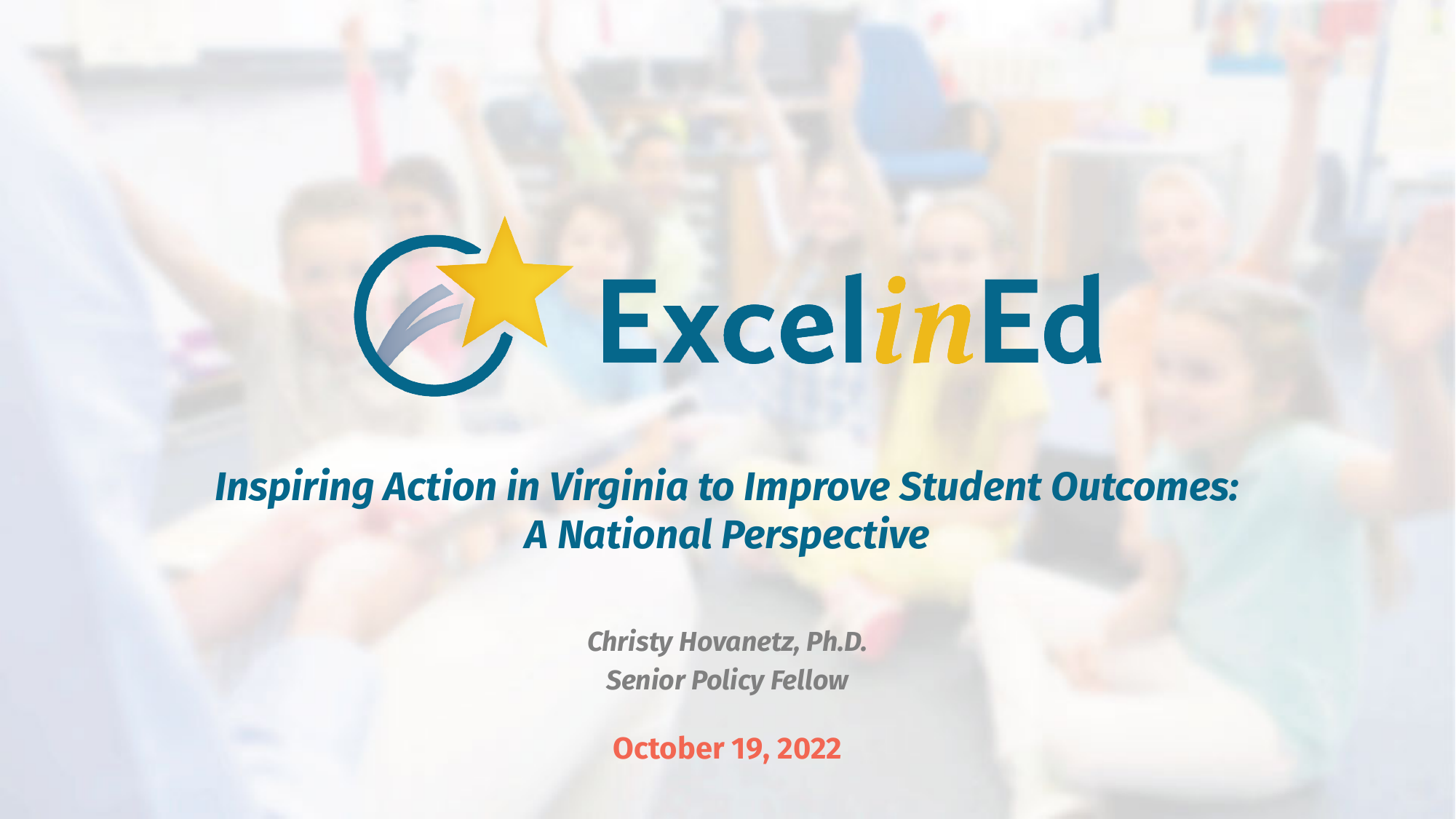

# Inspiring Action in Virginia to Improve Student Outcomes: A National Perspective
Christy Hovanetz, Ph.D.
Senior Policy Fellow

October 19, 2022